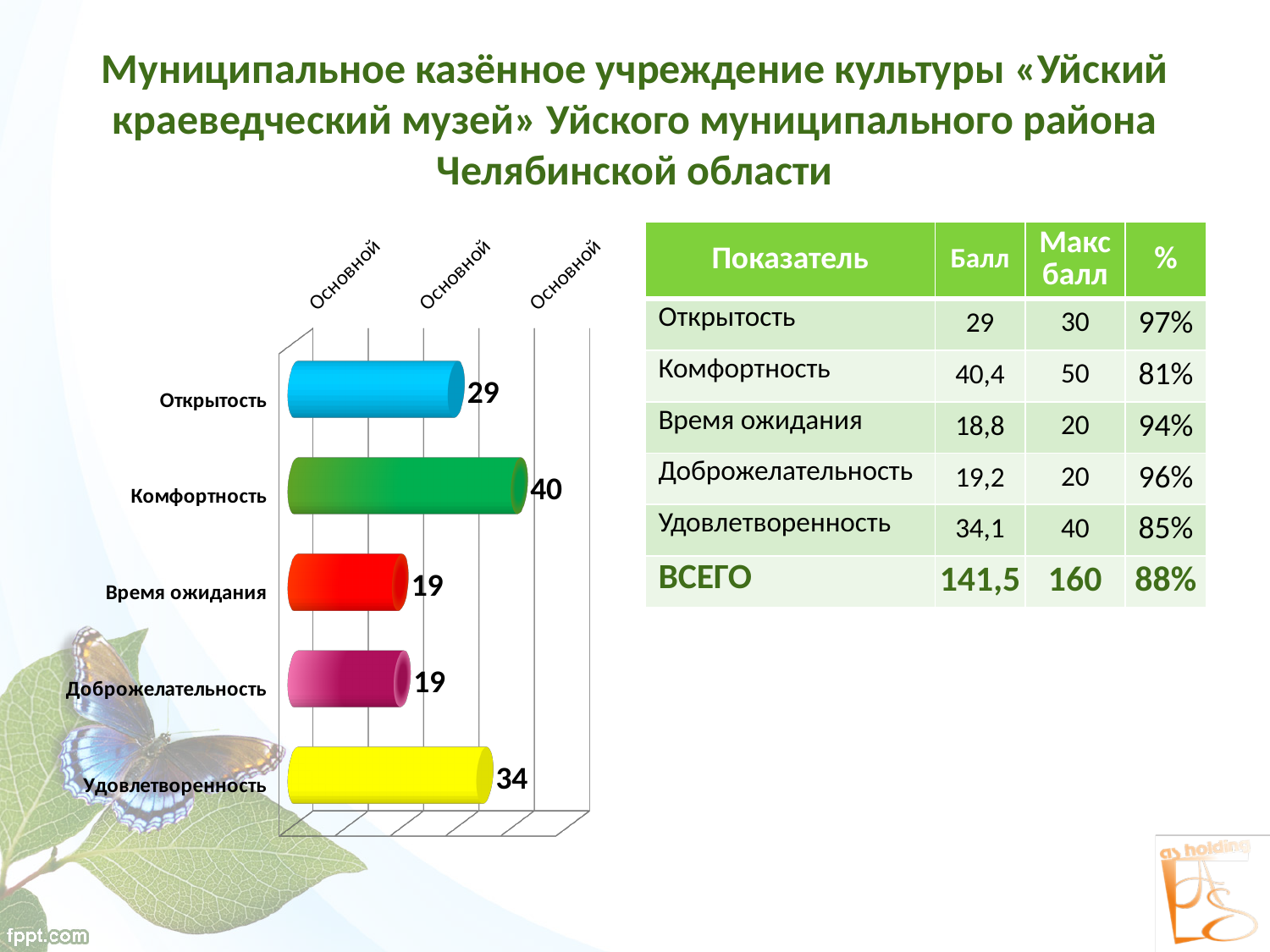

# Муниципальное казённое учреждение культуры «Уйский краеведческий музей» Уйского муниципального района Челябинской области

[unsupported chart]

| Показатель | Балл | Макс балл | % |
| --- | --- | --- | --- |
| Открытость | 29 | 30 | 97% |
| Комфортность | 40,4 | 50 | 81% |
| Время ожидания | 18,8 | 20 | 94% |
| Доброжелательность | 19,2 | 20 | 96% |
| Удовлетворенность | 34,1 | 40 | 85% |
| ВСЕГО | 141,5 | 160 | 88% |